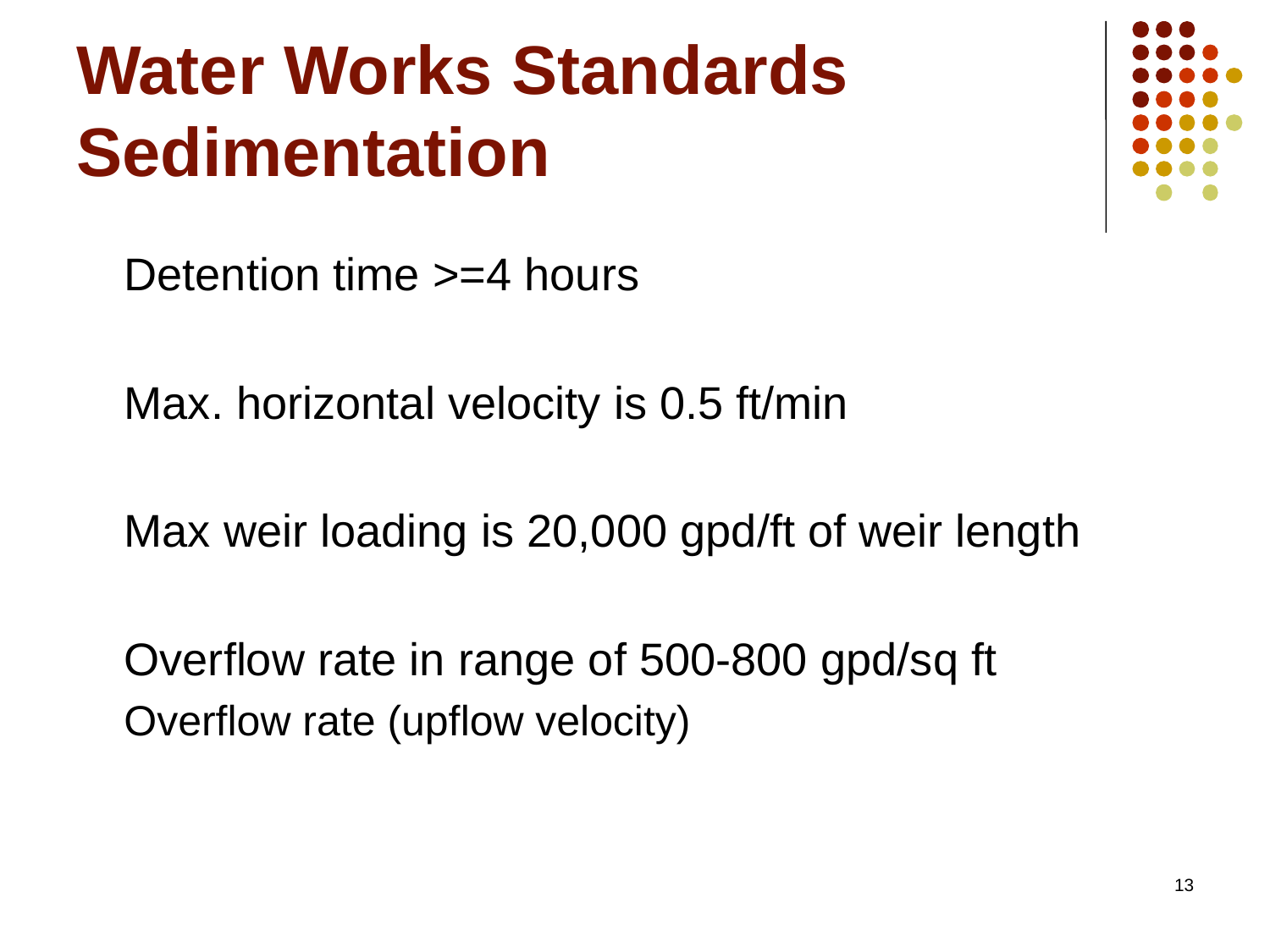

# Water Works Standards Sedimentation
Detention time >=4 hours

Max. horizontal velocity is 0.5 ft/min

Max weir loading is 20,000 gpd/ft of weir length

Overflow rate in range of 500-800 gpd/sq ft
Overflow rate (upflow velocity)

13